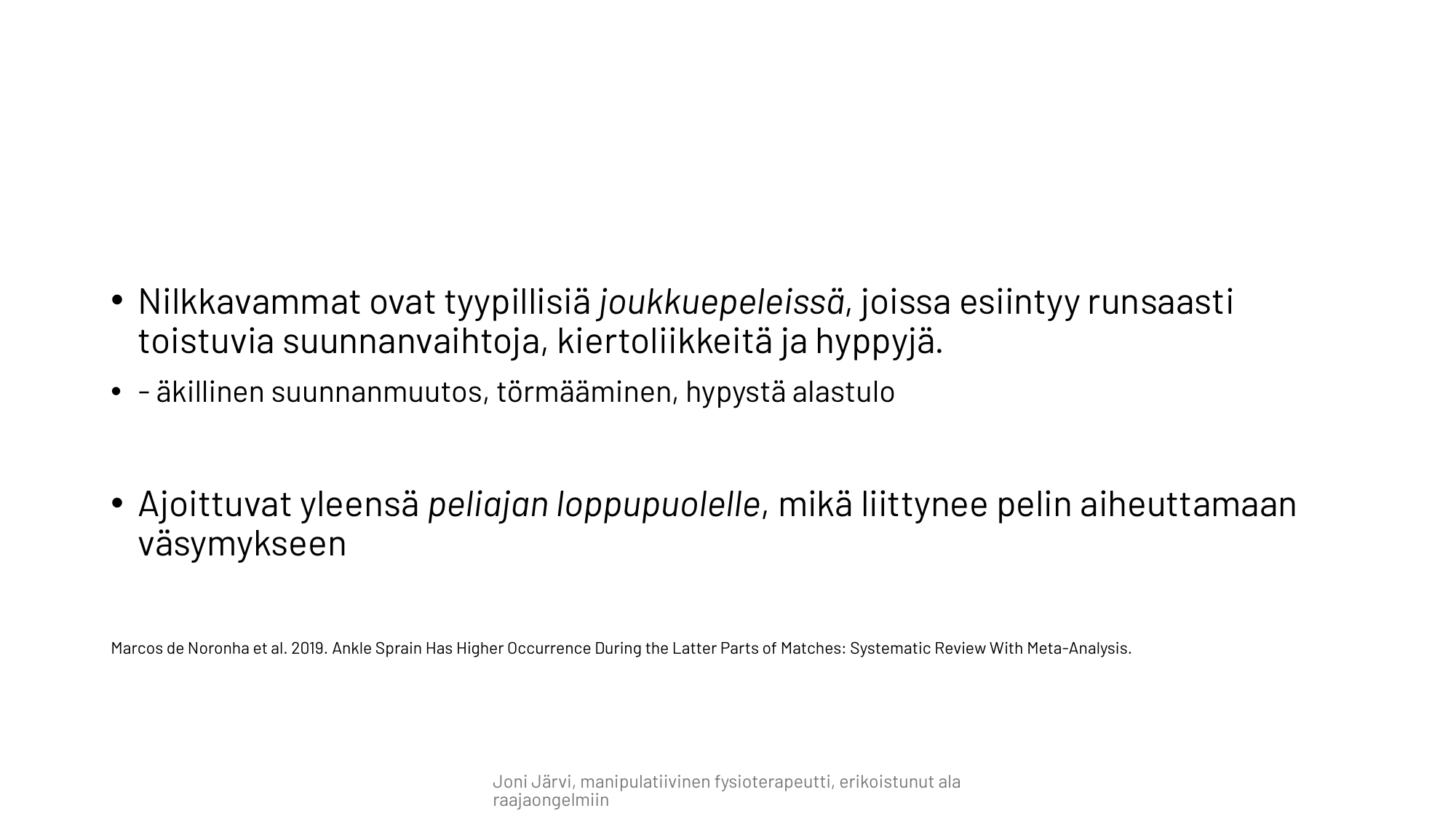

#

Nilkkavammat ovat tyypillisiä joukkuepeleissä, joissa esiintyy runsaasti toistuvia suunnanvaihtoja, kiertoliikkeitä ja hyppyjä.
- äkillinen suunnanmuutos, törmääminen, hypystä alastulo

Ajoittuvat yleensä peliajan loppupuolelle, mikä liittynee pelin aiheuttamaan väsymykseen

Marcos de Noronha et al. 2019. Ankle Sprain Has Higher Occurrence During the Latter Parts of Matches: Systematic Review With Meta-Analysis.

Joni Järvi, manipulatiivinen fysioterapeutti, erikoistunut alaraajaongelmiin